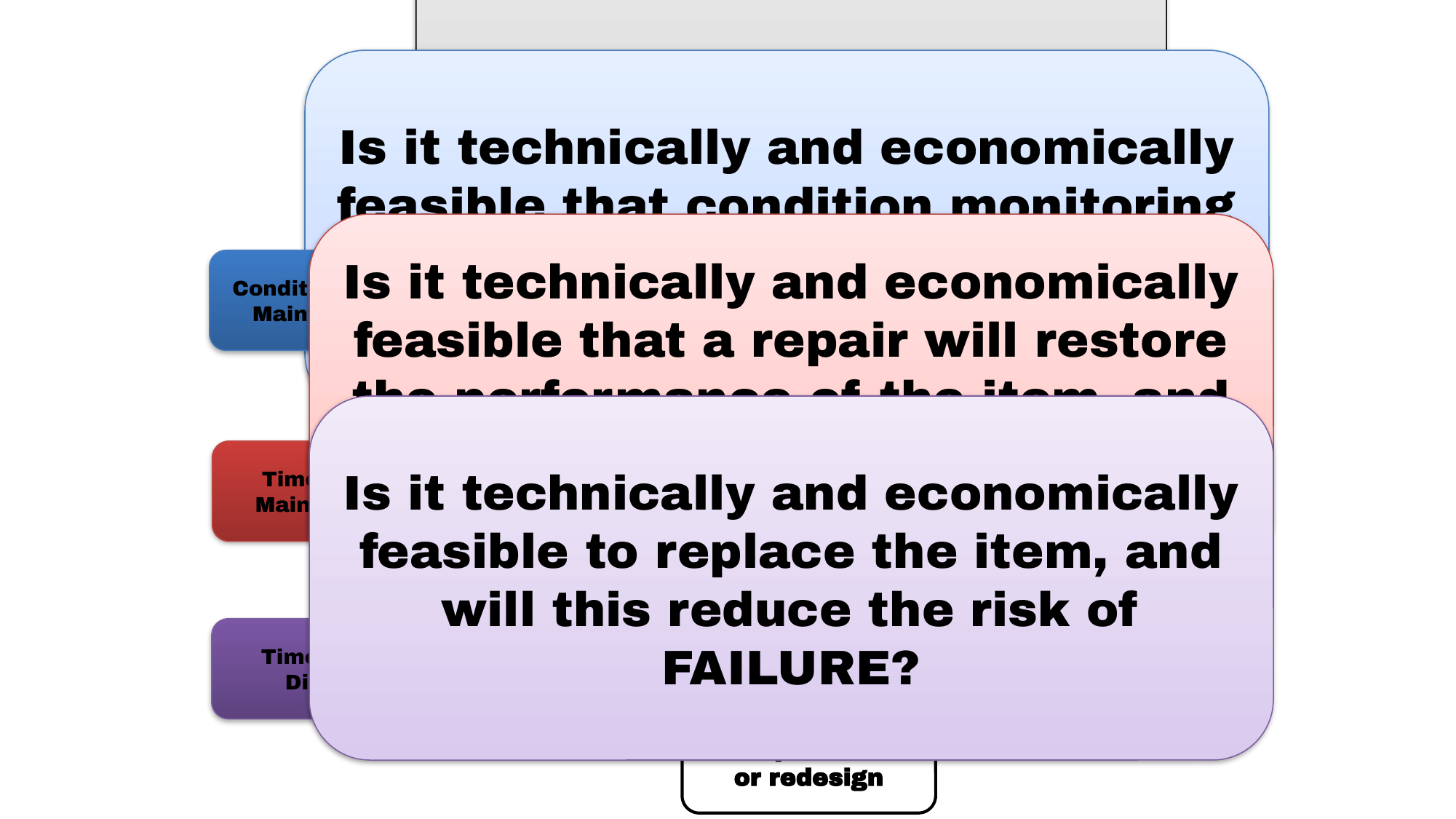

Select Equipment
Is it technically and economically feasible that condition monitoring will detect a gradual loss of the FUNCTION?
Is it technically and economically feasible that a repair will restore the performance of the item, and will this reduce the risk of FAILURE?
Yes
Condition-Based Maintenance
Is it technically and economically feasible to replace the item, and will this reduce the risk of FAILURE?
Yes
Time-Based Maintenance
Yes
Time-Based Discard
Accept the risk or redesign